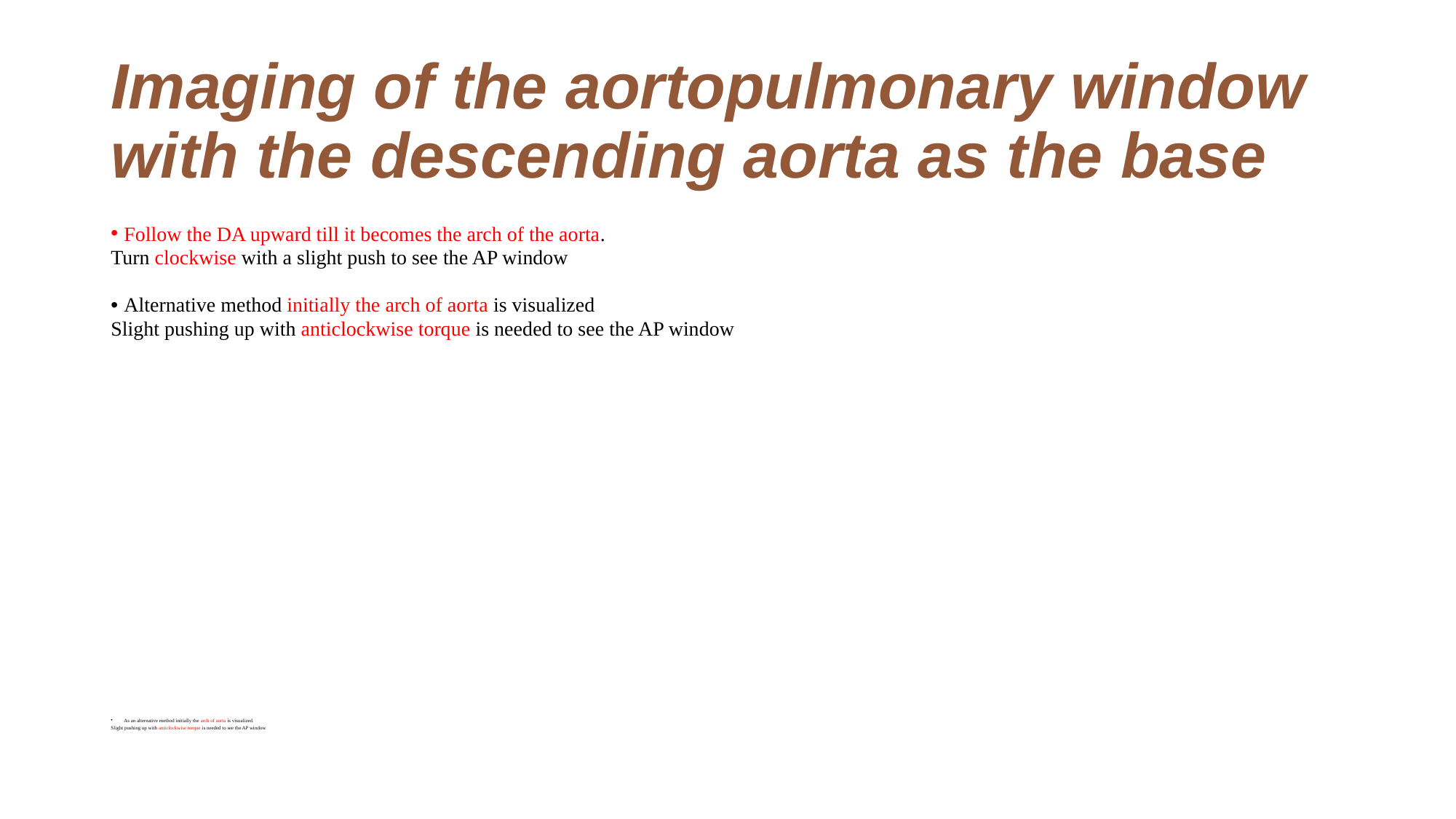

# Imaging of the aortopulmonary window with the descending aorta as the base
Follow the DA upward till it becomes the arch of the aorta.
Turn clockwise with a slight push to see the AP window

Alternative method initially the arch of aorta is visualized
Slight pushing up with anticlockwise torque is needed to see the AP window

As an alternative method initially the arch of aorta is visualized.
Slight pushing up with anticlockwise torque is needed to see the AP window